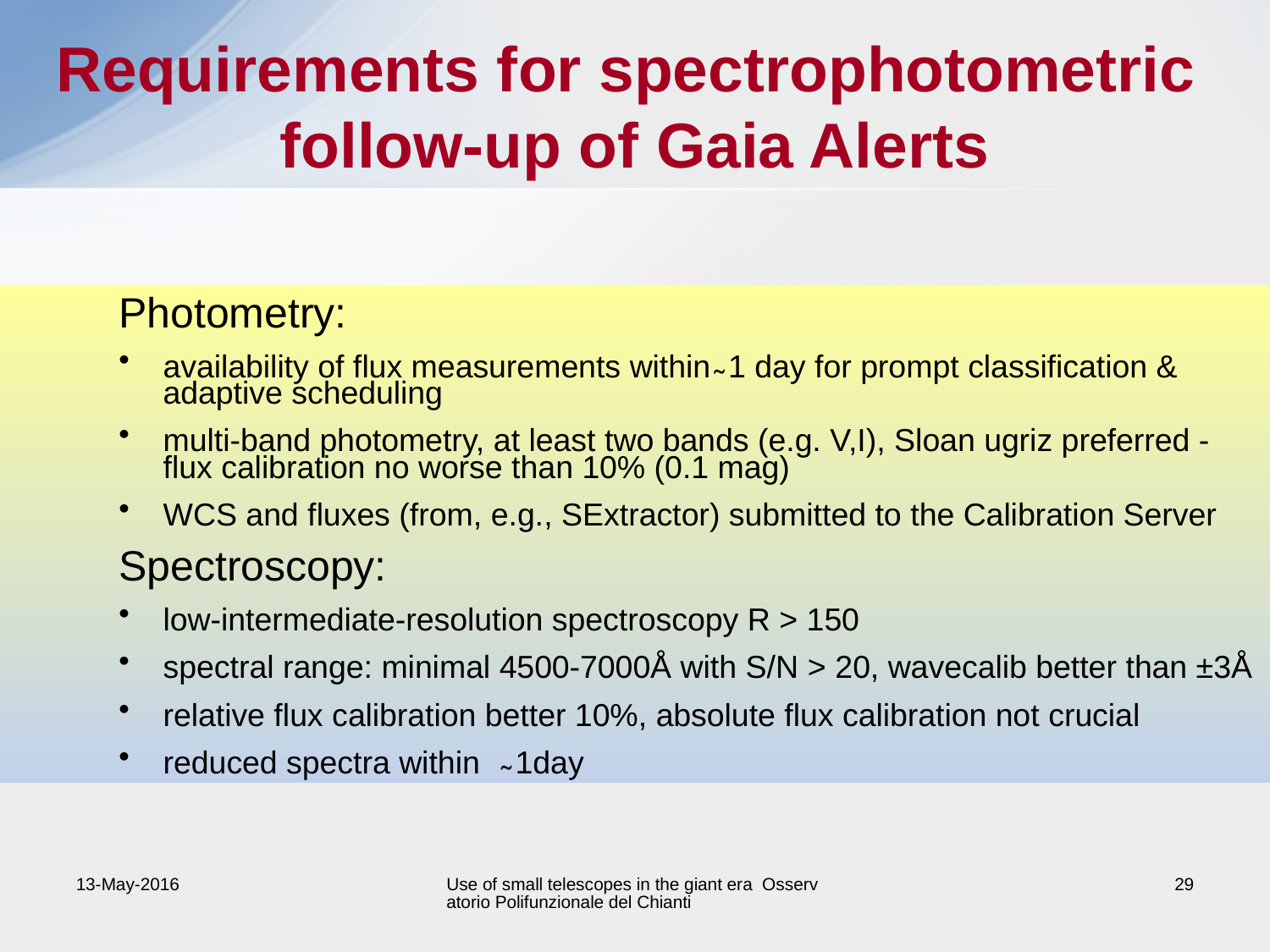

Requirements for spectrophotometric
follow-up of Gaia Alerts
Photometry:
availability of flux measurements within ̴ 1 day for prompt classification & adaptive scheduling
multi-band photometry, at least two bands (e.g. V,I), Sloan ugriz preferred - flux calibration no worse than 10% (0.1 mag)
WCS and fluxes (from, e.g., SExtractor) submitted to the Calibration Server
Spectroscopy:
low-intermediate-resolution spectroscopy R > 150
spectral range: minimal 4500-7000Å with S/N > 20, wavecalib better than ±3Å
relative flux calibration better 10%, absolute flux calibration not crucial
reduced spectra within   ̴ 1day
13-May-2016
Use of small telescopes in the giant era  Osservatorio Polifunzionale del Chianti
29